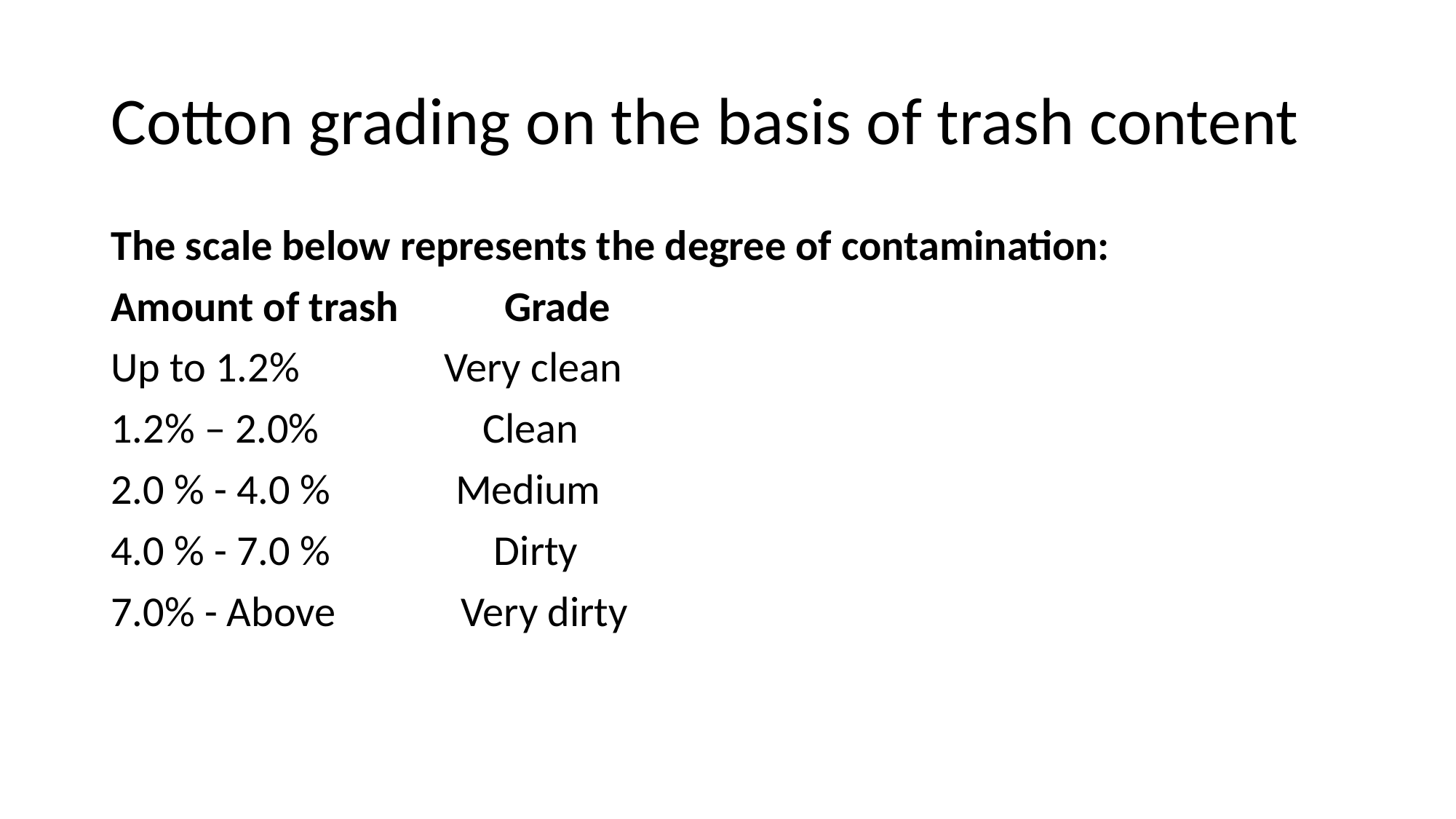

# Cotton grading on the basis of trash content
The scale below represents the degree of contamination:
Amount of trash           Grade
Up to 1.2%               Very clean
1.2% – 2.0%                 Clean
2.0 % - 4.0 %             Medium
4.0 % - 7.0 %                 Dirty
7.0% - Above             Very dirty